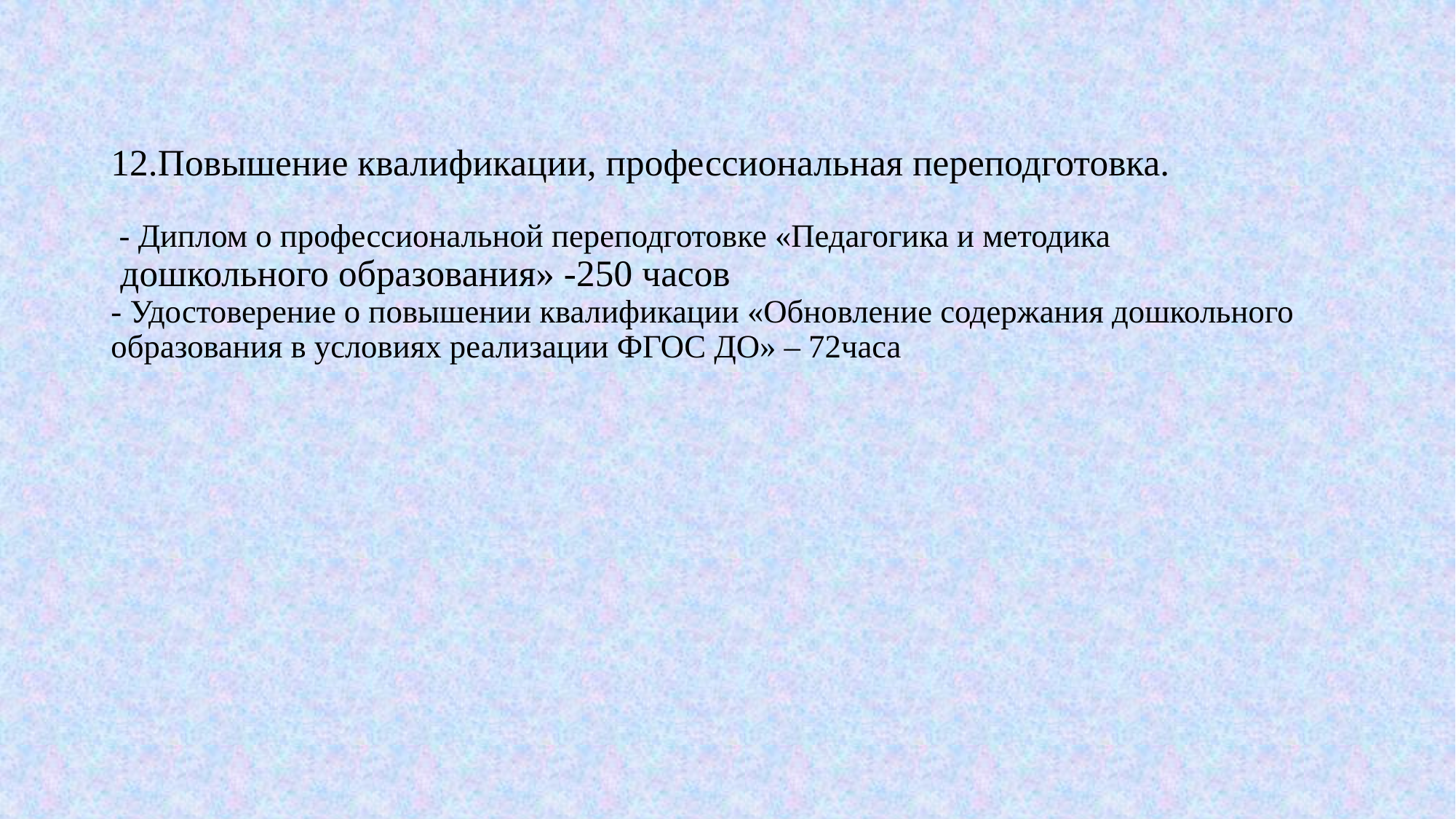

# 12.Повышение квалификации, профессиональная переподготовка. - Диплом о профессиональной переподготовке «Педагогика и методика дошкольного образования» -250 часов - Удостоверение о повышении квалификации «Обновление содержания дошкольного образования в условиях реализации ФГОС ДО» – 72часа